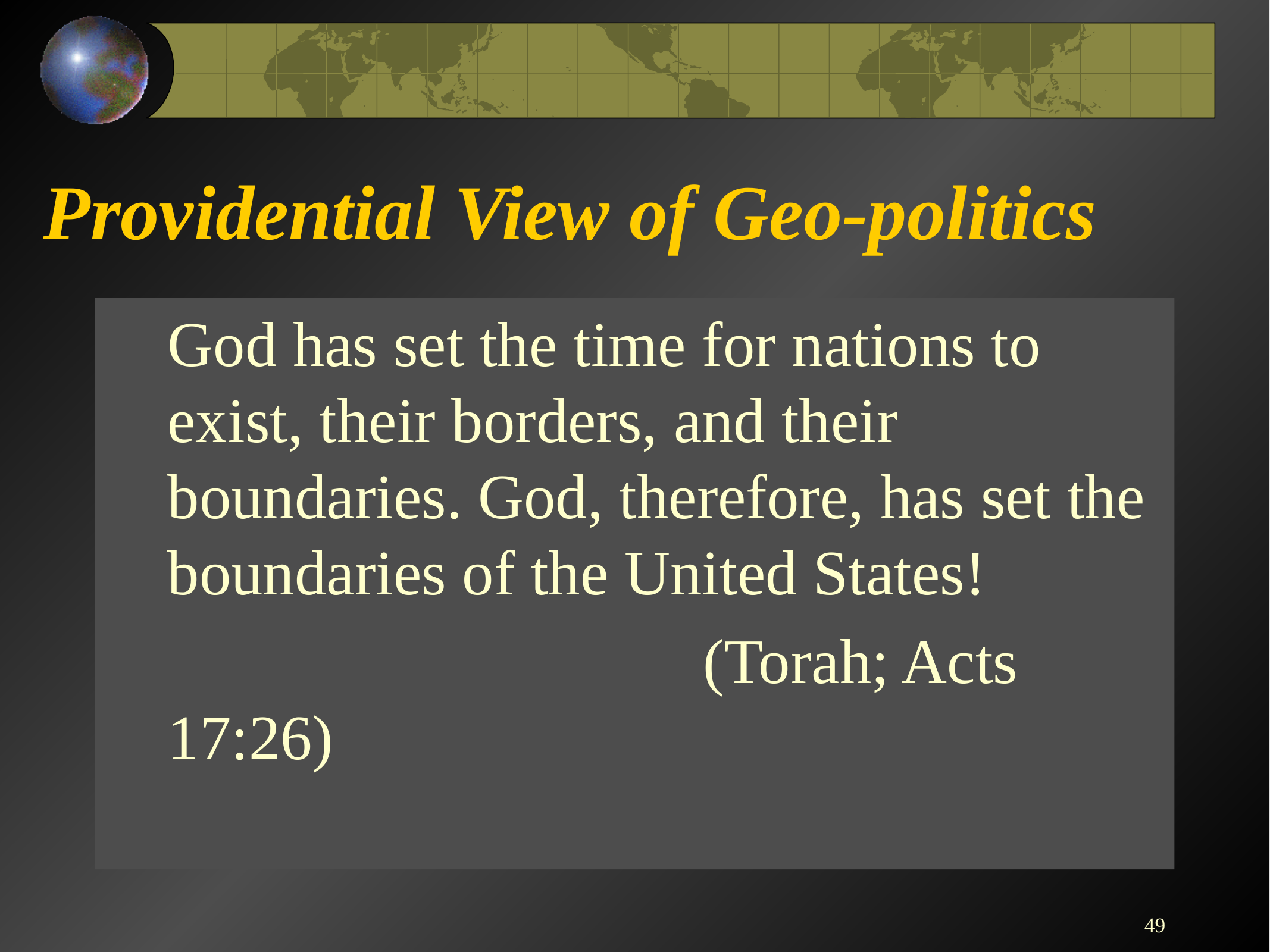

# Providential View of Geo-politics
God has set the time for nations to exist, their borders, and their boundaries. God, therefore, has set the boundaries of the United States!
						(Torah; Acts 17:26)
49